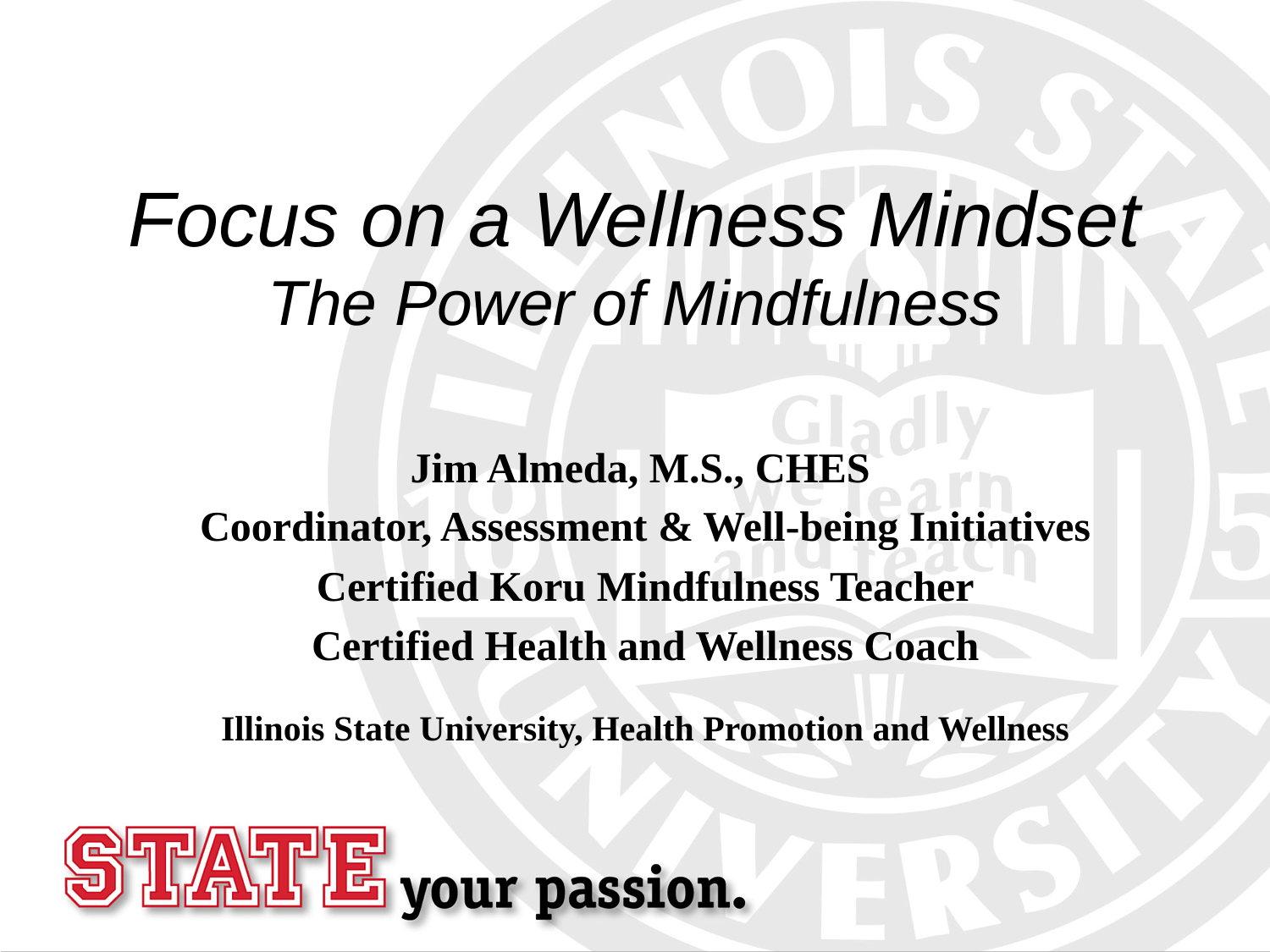

# Focus on a Wellness Mindset The Power of Mindfulness
Jim Almeda, M.S., CHES
Coordinator, Assessment & Well-being Initiatives
Certified Koru Mindfulness Teacher
Certified Health and Wellness Coach

Illinois State University, Health Promotion and Wellness